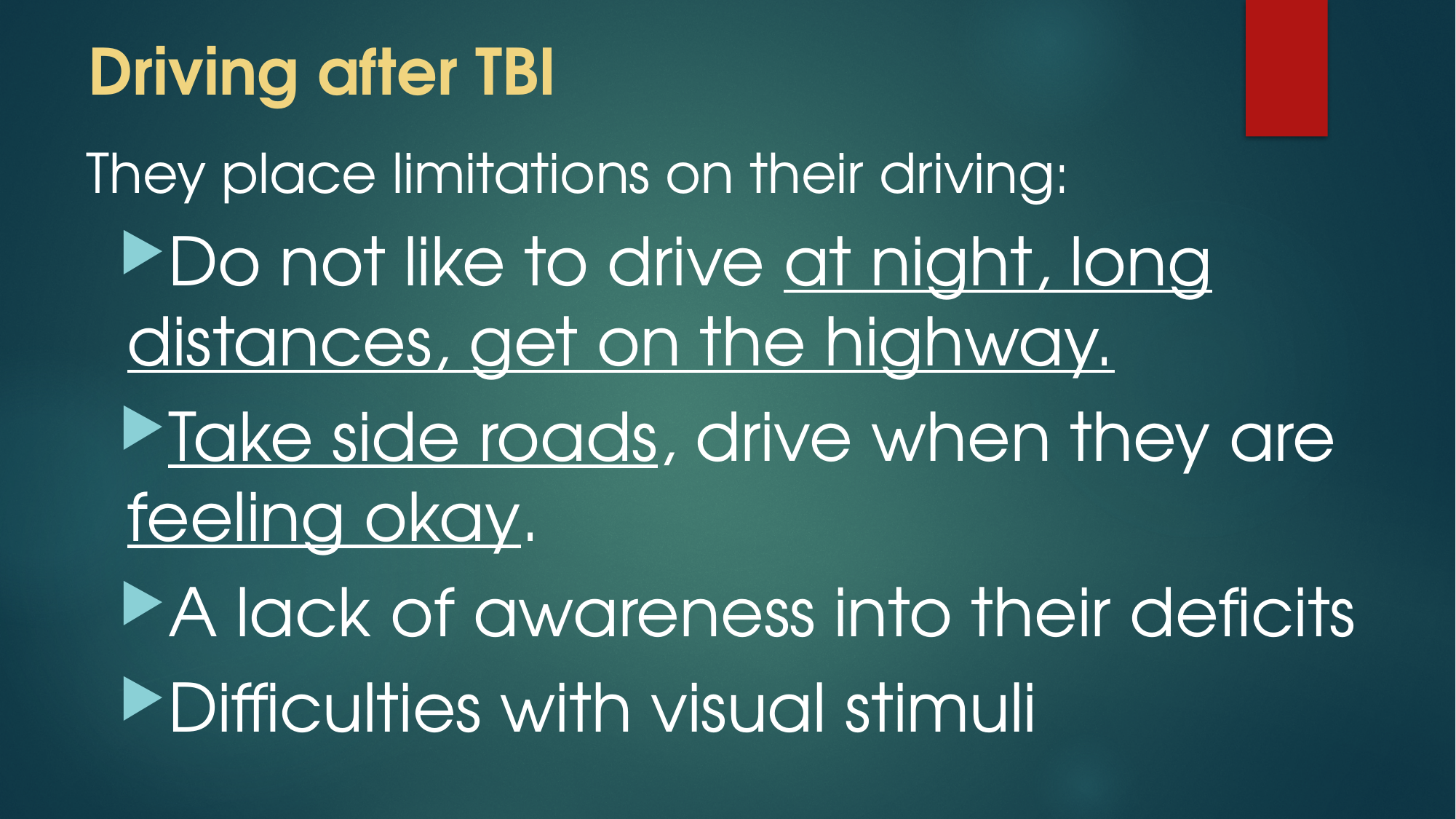

# Driving after TBI
They place limitations on their driving:
Do not like to drive at night, long distances, get on the highway.
Take side roads, drive when they are feeling okay.
A lack of awareness into their deficits
Difficulties with visual stimuli